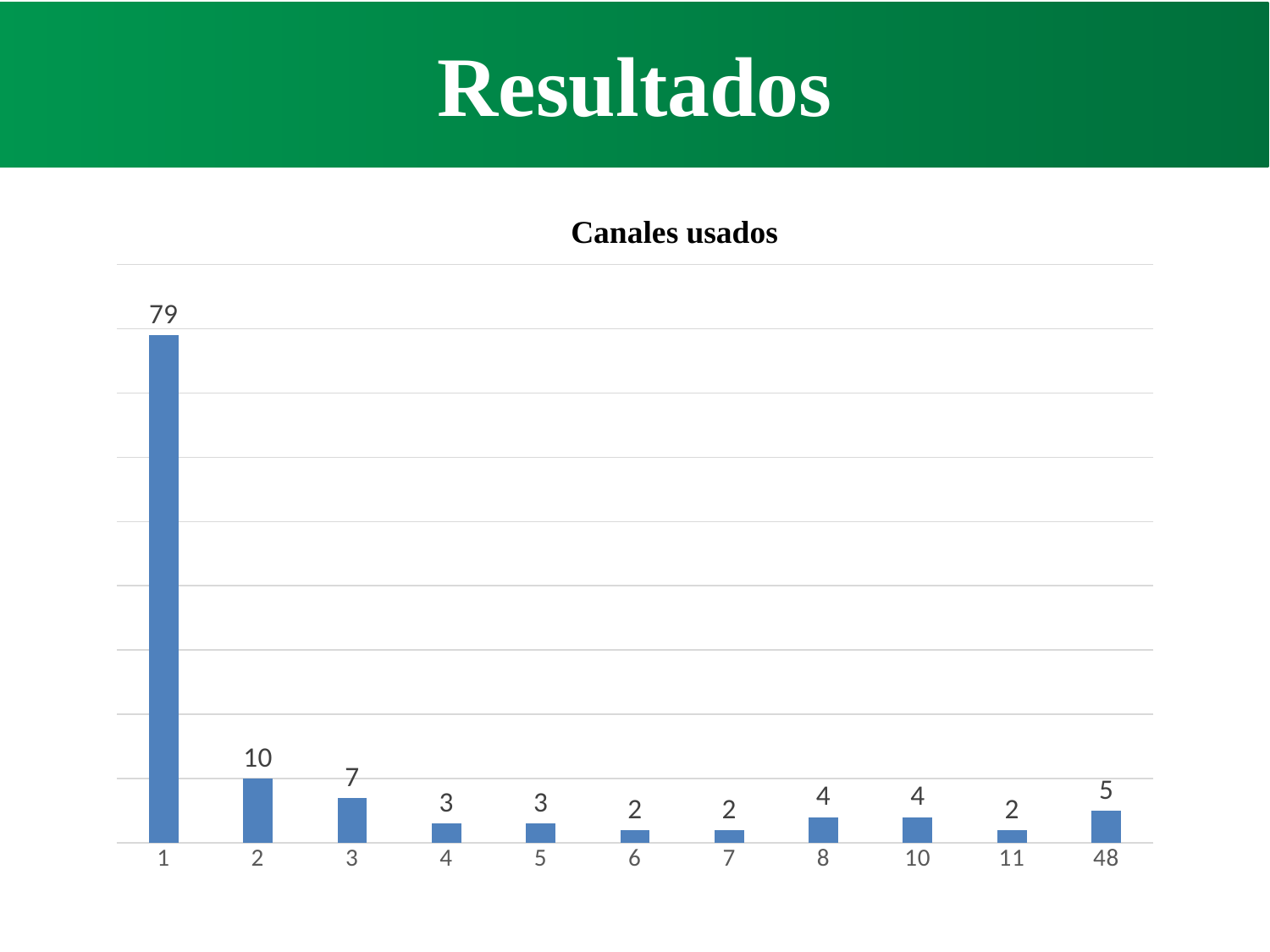

Resultados
Canales usados

### Chart

| Category |  |
|---|---|
| 1 | 79.0 |
| 2 | 10.0 |
| 3 | 7.0 |
| 4 | 3.0 |
| 5 | 3.0 |
| 6 | 2.0 |
| 7 | 2.0 |
| 8 | 4.0 |
| 10 | 4.0 |
| 11 | 2.0 |
| 48 | 5.0 |